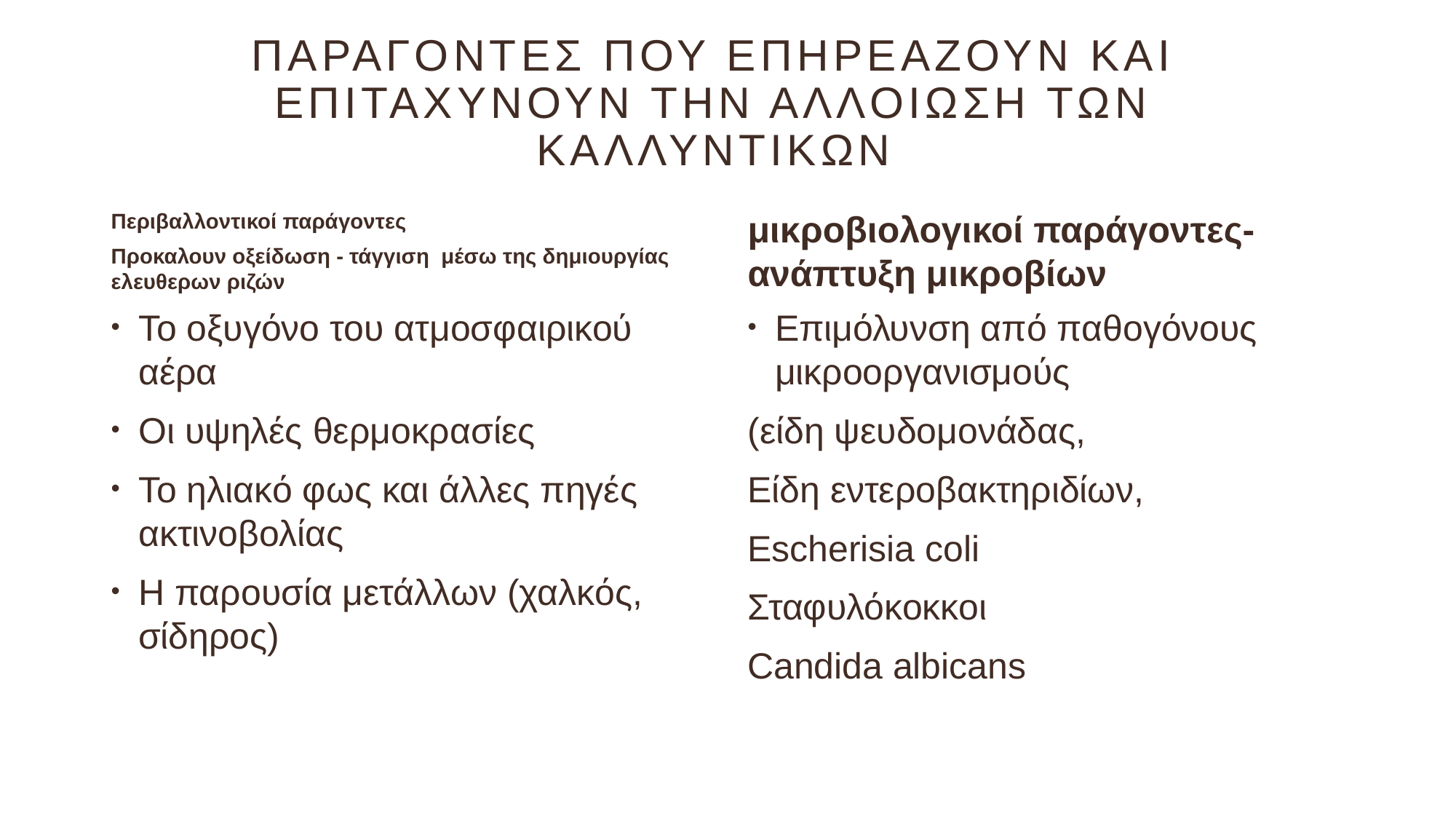

# ΠΑΡΑΓΟΝΤΕΣ ΠΟΥ ΕΠΗΡΕΑΖΟΥΝ ΚΑΙ ΕΠΙΤΑΧΥΝΟΥΝ ΤΗΝ ΑΛΛΟΙΩΣΗ ΤΩΝ ΚΑΛΛΥΝΤΙΚΩΝ
Περιβαλλοντικοί παράγοντες
Προκαλουν οξείδωση - τάγγιση  μέσω της δημιουργίας ελευθερων ριζών
μικροβιολογικοί παράγοντες- ανάπτυξη μικροβίων
Το οξυγόνο του ατμοσφαιρικού αέρα
Οι υψηλές θερμοκρασίες
Το ηλιακό φως και άλλες πηγές ακτινοβολίας
Η παρουσία μετάλλων (χαλκός, σίδηρος)
Επιμόλυνση από παθογόνους μικροοργανισμούς
(είδη ψευδομονάδας,
Είδη εντεροβακτηριδίων,
Escherisia coli
Σταφυλόκοκκοι
Candida albicans